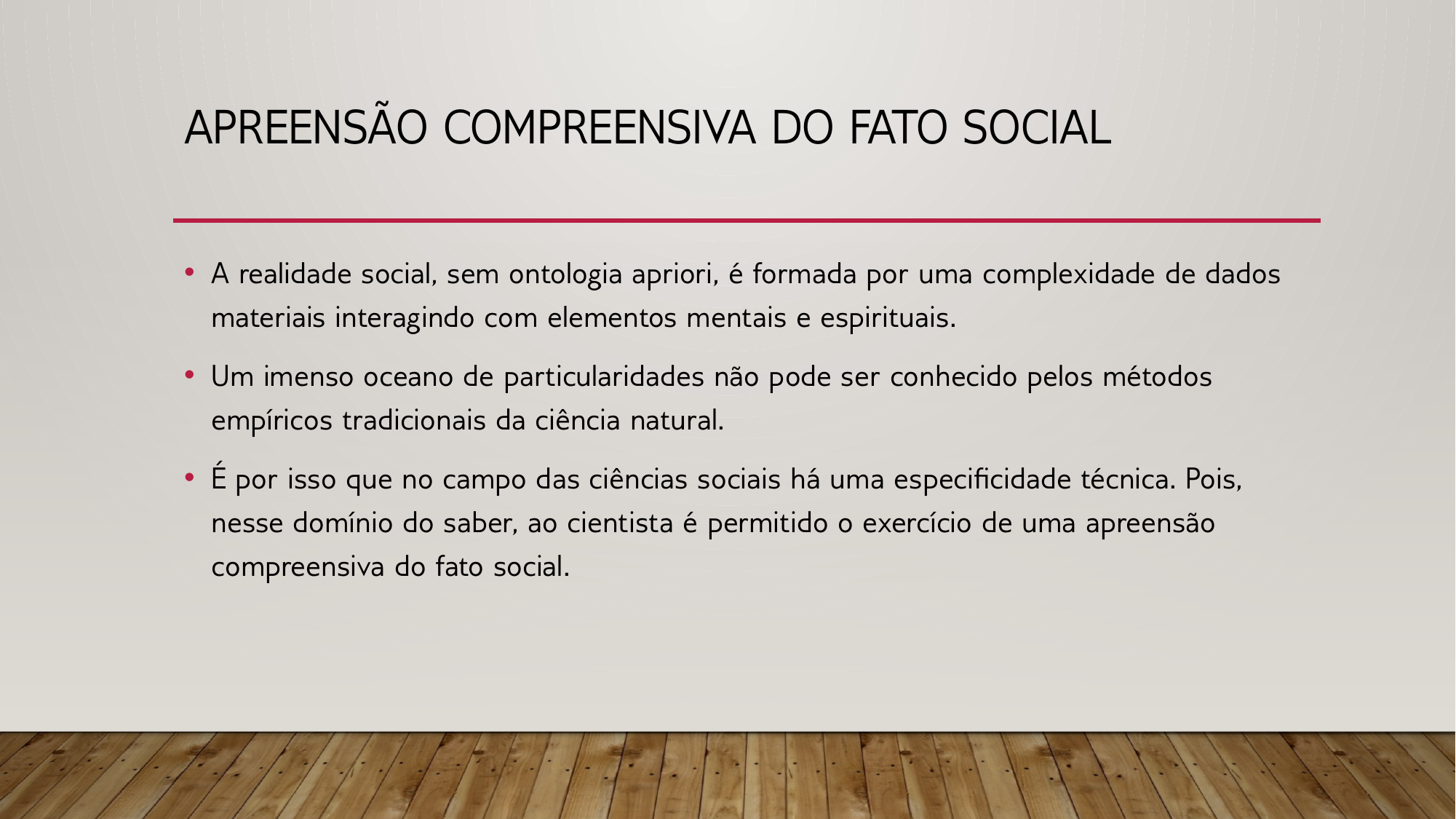

# apreensão compreensiva do fato social
A realidade social, sem ontologia apriori, é formada por uma complexidade de dados materiais interagindo com elementos mentais e espirituais.
Um imenso oceano de particularidades não pode ser conhecido pelos métodos empíricos tradicionais da ciência natural.
É por isso que no campo das ciências sociais há uma especificidade técnica. Pois, nesse domínio do saber, ao cientista é permitido o exercício de uma apreensão compreensiva do fato social.